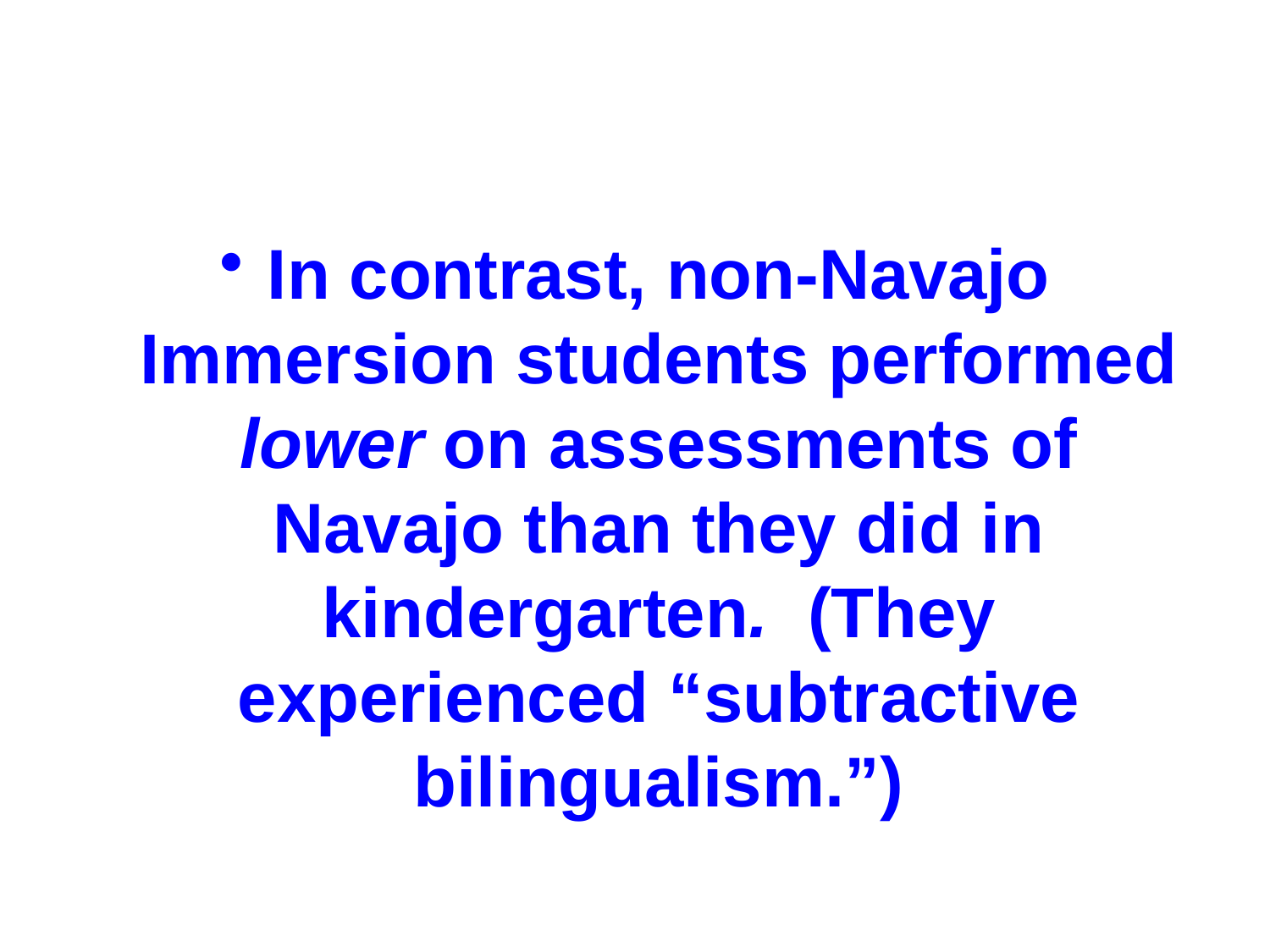

#
In contrast, non-Navajo Immersion students performed lower on assessments of Navajo than they did in kindergarten.  (They experienced “subtractive bilingualism.”)

TL McCarty, NISBA, 7/20/10